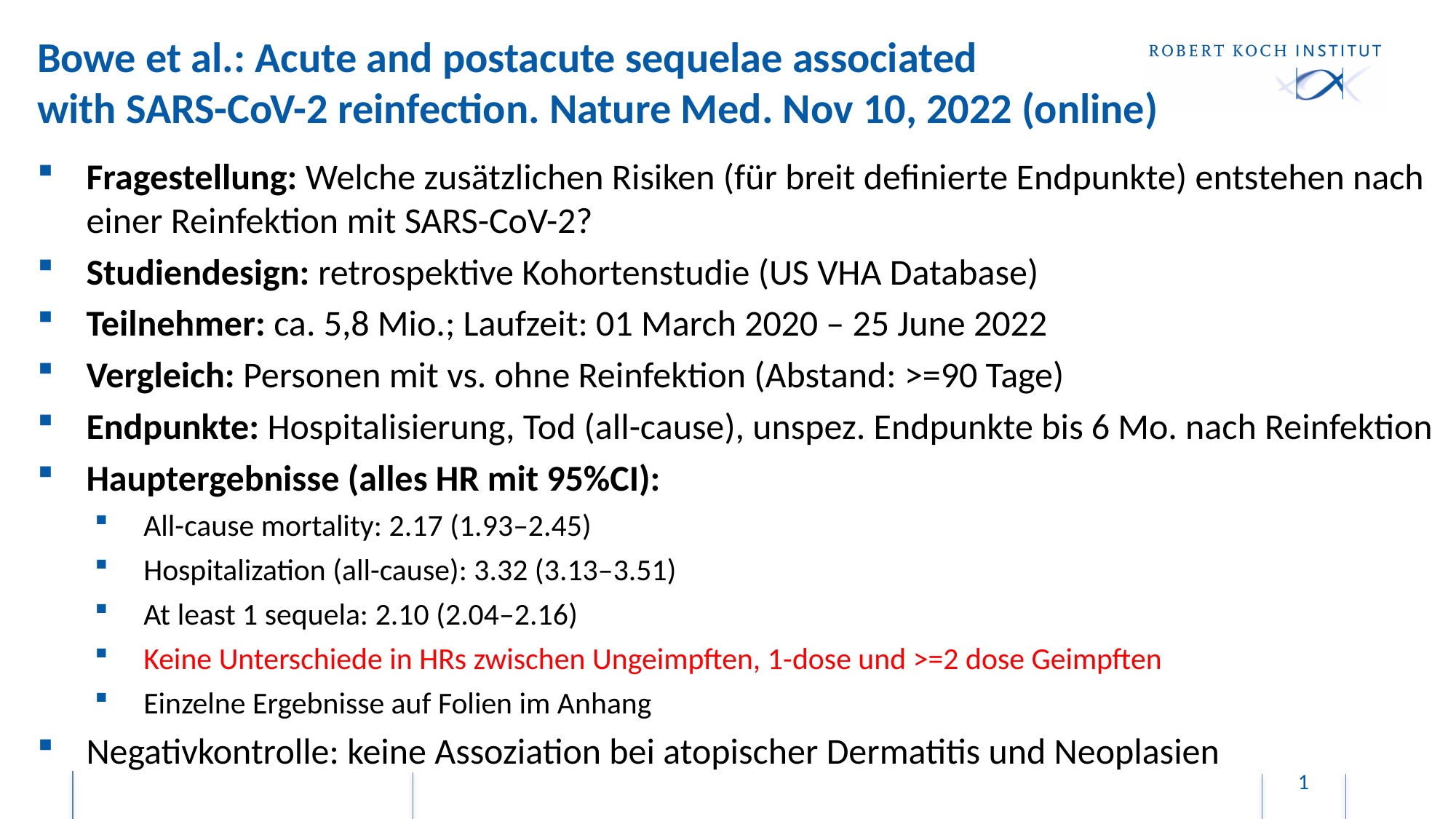

# Bowe et al.: Acute and postacute sequelae associated with SARS-CoV-2 reinfection. Nature Med. Nov 10, 2022 (online)
Fragestellung: Welche zusätzlichen Risiken (für breit definierte Endpunkte) entstehen nach einer Reinfektion mit SARS-CoV-2?
Studiendesign: retrospektive Kohortenstudie (US VHA Database)
Teilnehmer: ca. 5,8 Mio.; Laufzeit: 01 March 2020 – 25 June 2022
Vergleich: Personen mit vs. ohne Reinfektion (Abstand: >=90 Tage)
Endpunkte: Hospitalisierung, Tod (all-cause), unspez. Endpunkte bis 6 Mo. nach Reinfektion
Hauptergebnisse (alles HR mit 95%CI):
All-cause mortality: 2.17 (1.93–2.45)
Hospitalization (all-cause): 3.32 (3.13–3.51)
At least 1 sequela: 2.10 (2.04–2.16)
Keine Unterschiede in HRs zwischen Ungeimpften, 1-dose und >=2 dose Geimpften
Einzelne Ergebnisse auf Folien im Anhang
Negativkontrolle: keine Assoziation bei atopischer Dermatitis und Neoplasien
1